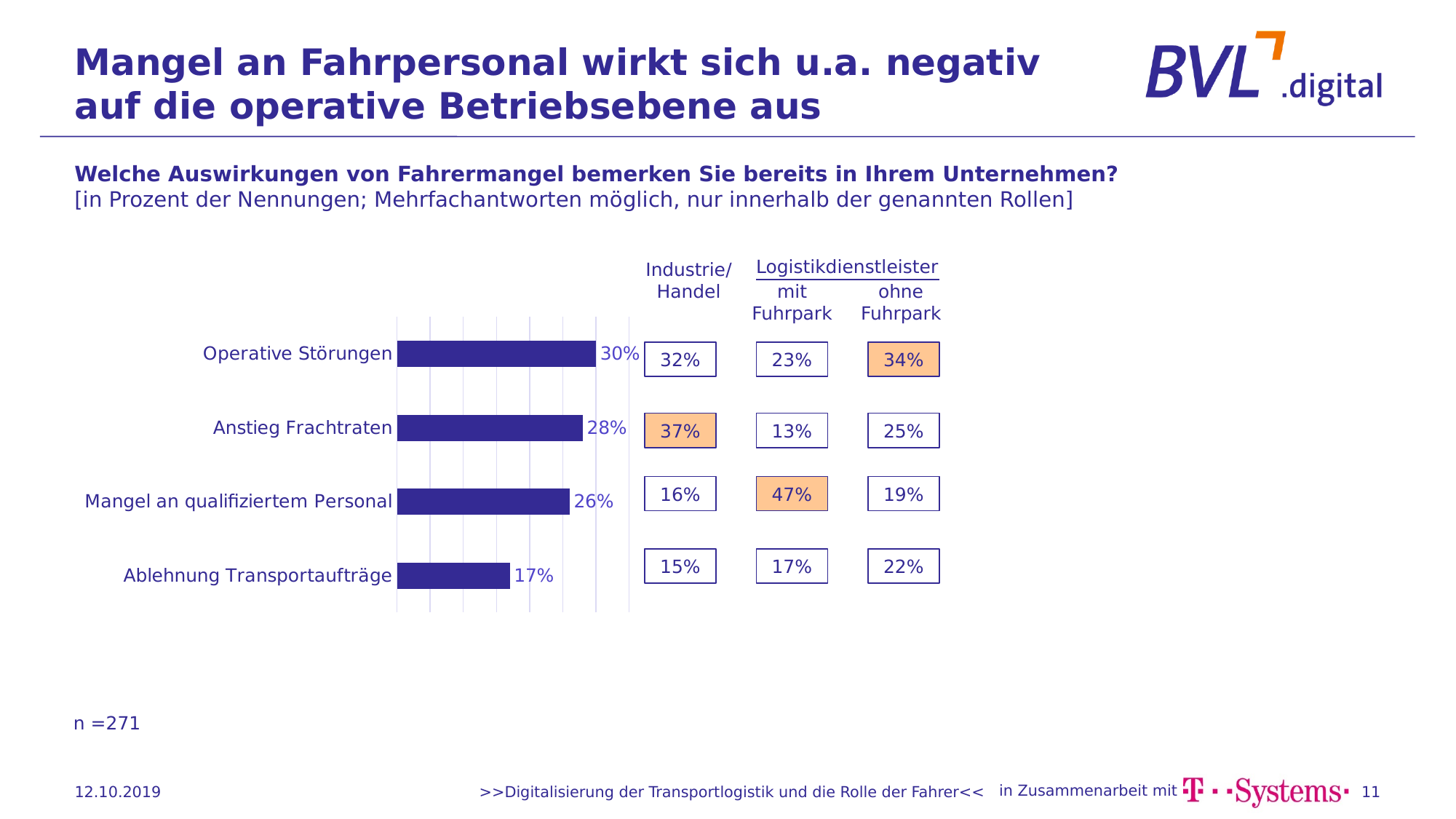

# Mangel an Fahrpersonal wirkt sich u.a. negativ auf die operative Betriebsebene aus
Welche Auswirkungen von Fahrermangel bemerken Sie bereits in Ihrem Unternehmen?
[in Prozent der Nennungen; Mehrfachantworten möglich, nur innerhalb der genannten Rollen]

Logistikdienstleister
Industrie/
Handel
mit Fuhrpark
ohne Fuhrpark

### Chart

| Category | Datenreihe 1 |
|---|---|
| Ablehnung Transportaufträge | 0.17 |
| Mangel an qualifiziertem Personal | 0.26 |
| Anstieg Frachtraten | 0.28 |
| Operative Störungen | 0.3 |
32%
23%
34%
37%
13%
25%
16%
47%
19%
15%
17%
22%
n =271
12.10.2019
>>Digitalisierung der Transportlogistik und die Rolle der Fahrer<<
11
Daten:
O:\04 Produkte\06 T-Systems\06 Befragung\Excel Zusammenfassung\Personal